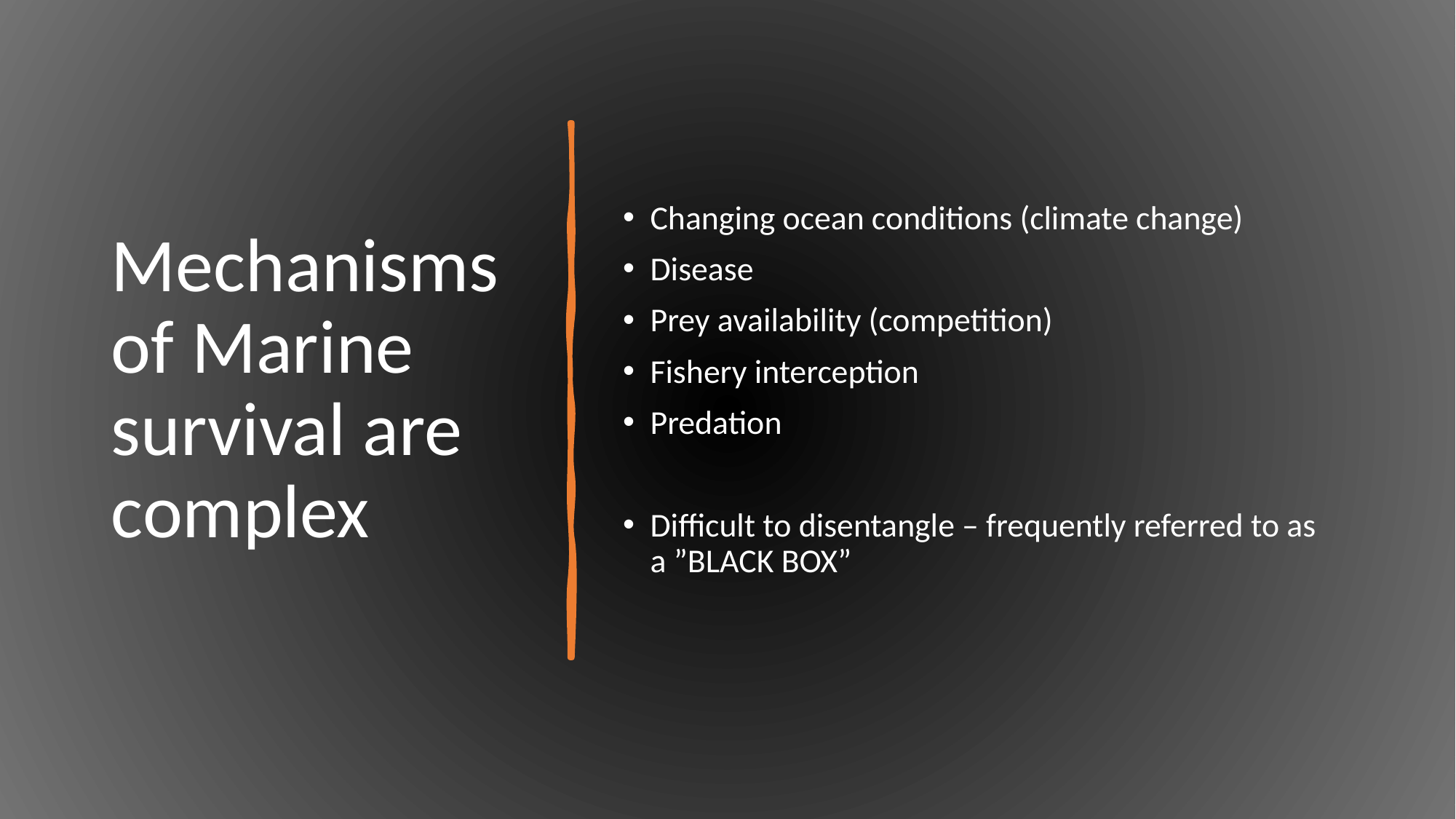

# Mechanisms of Marine survival are complex
Changing ocean conditions (climate change)
Disease
Prey availability (competition)
Fishery interception
Predation

Difficult to disentangle – frequently referred to as  a ”BLACK BOX”